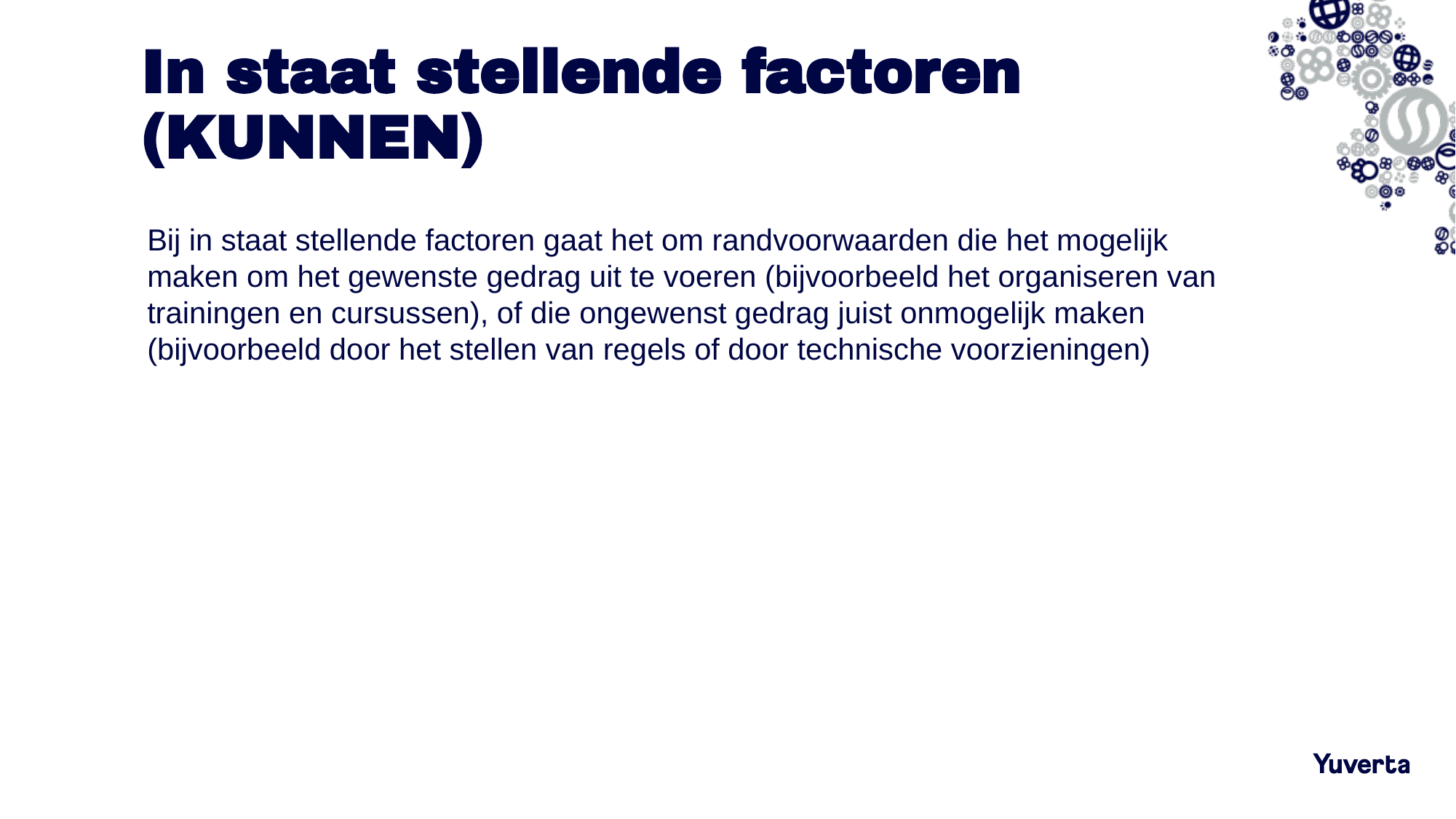

# In staat stellende factoren (KUNNEN)
Bij in staat stellende factoren gaat het om randvoorwaarden die het mogelijk maken om het gewenste gedrag uit te voeren (bijvoorbeeld het organiseren van trainingen en cursussen), of die ongewenst gedrag juist onmogelijk maken (bijvoorbeeld door het stellen van regels of door technische voorzieningen)